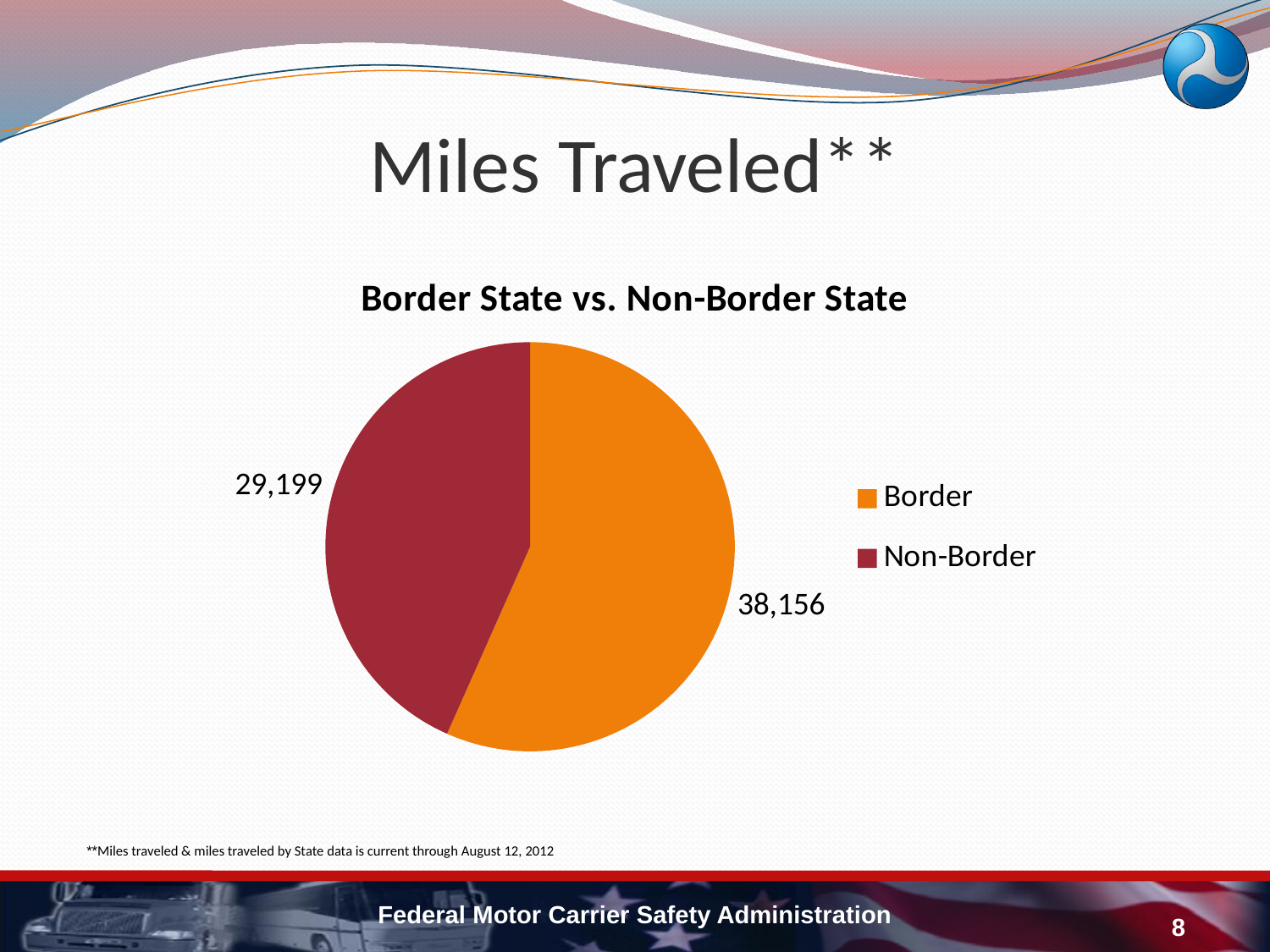

# Miles Traveled**

### Chart: Border State vs. Non-Border State

| Category | Border vs. Non-Border |
|---|---|
| Border | 38156.0 |
| Non-Border | 29199.0 |
**Miles traveled & miles traveled by State data is current through August 12, 2012
Federal Motor Carrier Safety Administration
8